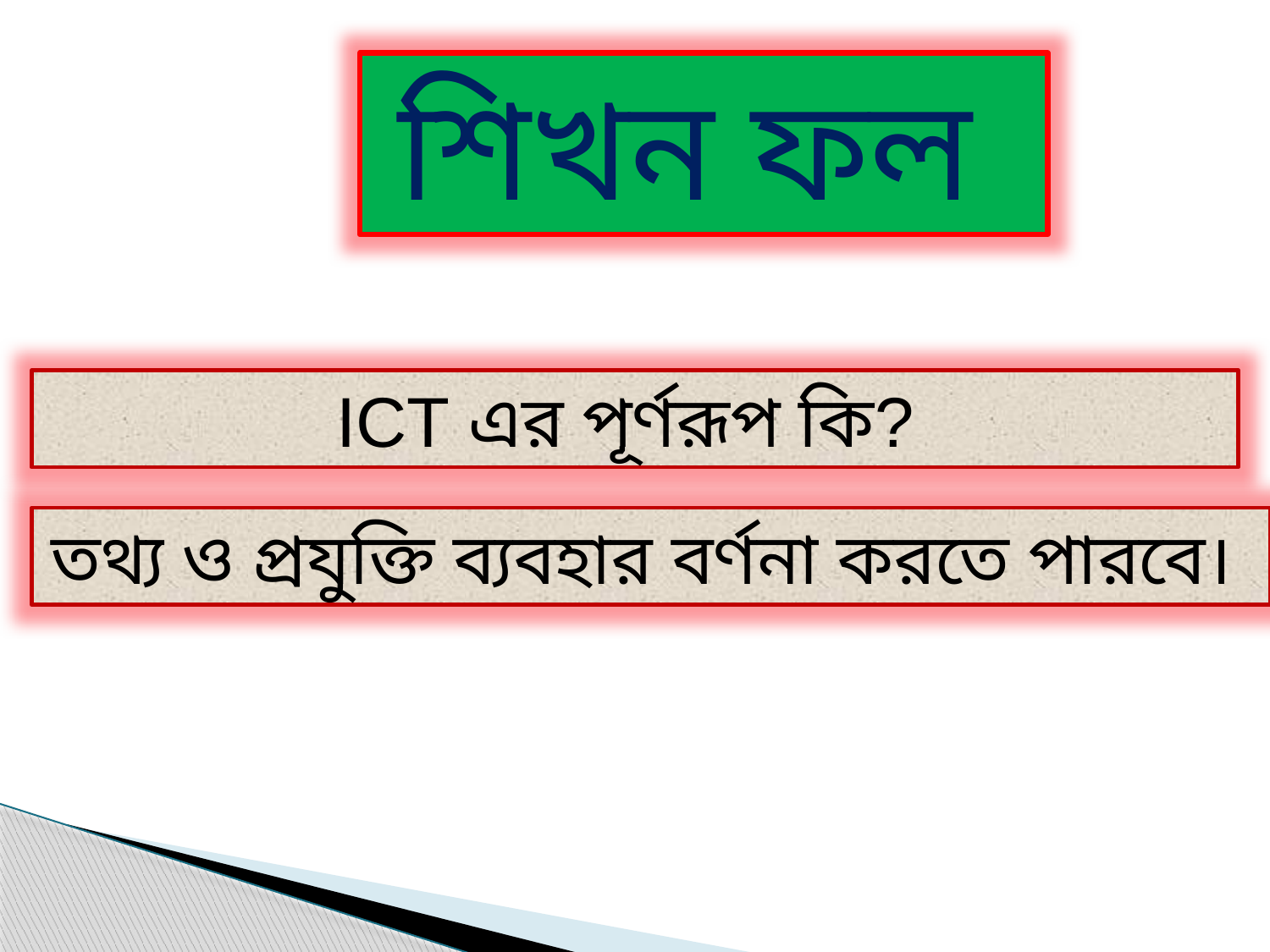

শিখন ফল
ICT এর পূর্ণরূপ কি?
তথ্য ও প্রযুক্তি ব্যবহার বর্ণনা করতে পারবে।